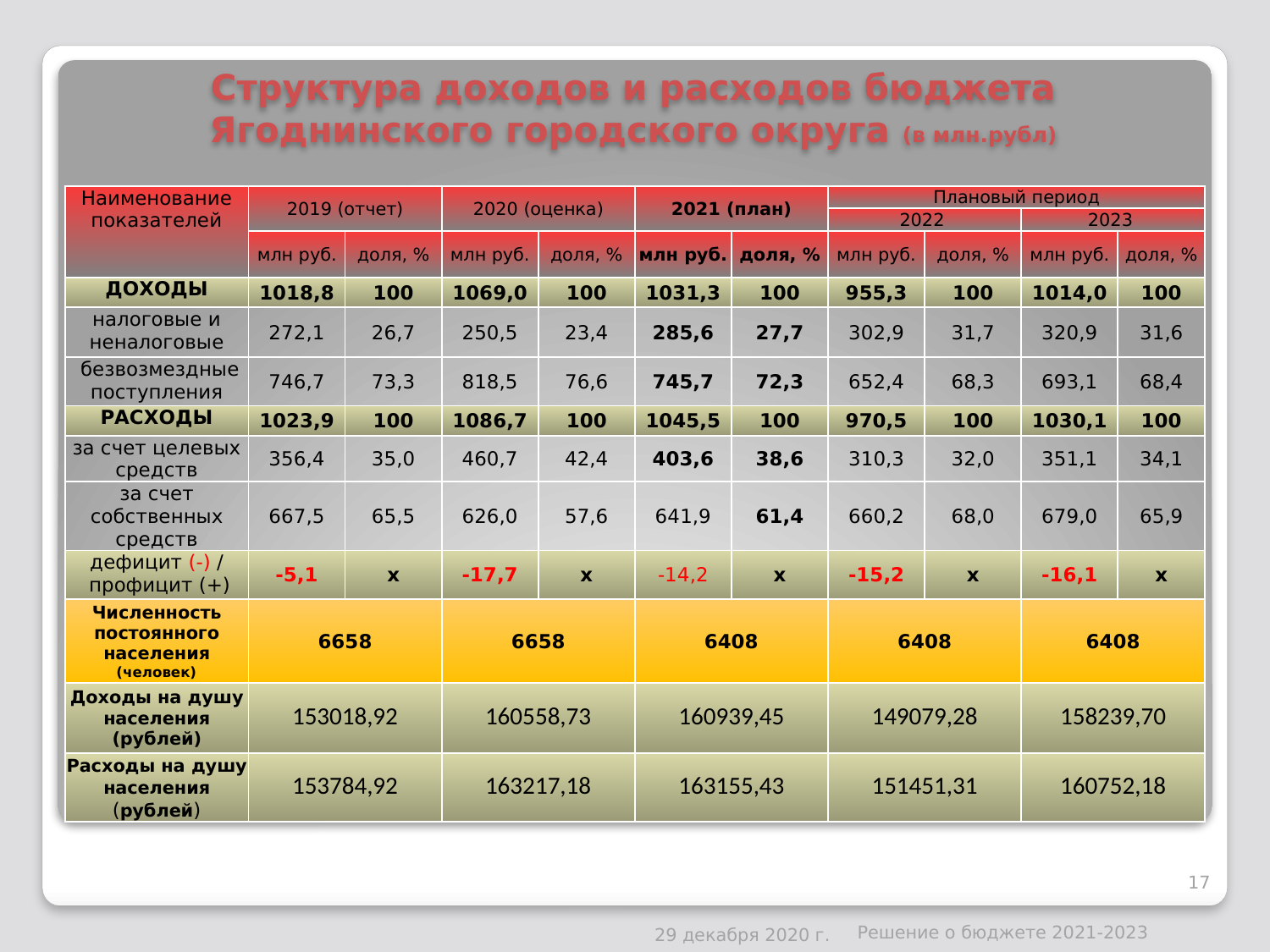

# Структура доходов и расходов бюджета Ягоднинского городского округа (в млн.рубл)
| Наименование показателей | 2019 (отчет) |  | 2020 (оценка) |  | 2021 (план) |  | Плановый период |  |  |  |
| --- | --- | --- | --- | --- | --- | --- | --- | --- | --- | --- |
|  |  |  |  |  |  |  | 2022 |  | 2023 |  |
|  | млн руб. | доля, % | млн руб. | доля, % | млн руб. | доля, % | млн руб. | доля, % | млн руб. | доля, % |
| ДОХОДЫ | 1018,8 | 100 | 1069,0 | 100 | 1031,3 | 100 | 955,3 | 100 | 1014,0 | 100 |
| налоговые и неналоговые | 272,1 | 26,7 | 250,5 | 23,4 | 285,6 | 27,7 | 302,9 | 31,7 | 320,9 | 31,6 |
| безвозмездные поступления | 746,7 | 73,3 | 818,5 | 76,6 | 745,7 | 72,3 | 652,4 | 68,3 | 693,1 | 68,4 |
| РАСХОДЫ | 1023,9 | 100 | 1086,7 | 100 | 1045,5 | 100 | 970,5 | 100 | 1030,1 | 100 |
| за счет целевых средств | 356,4 | 35,0 | 460,7 | 42,4 | 403,6 | 38,6 | 310,3 | 32,0 | 351,1 | 34,1 |
| за счет собственных средств | 667,5 | 65,5 | 626,0 | 57,6 | 641,9 | 61,4 | 660,2 | 68,0 | 679,0 | 65,9 |
| дефицит (-) / профицит (+) | -5,1 | х | -17,7 | х | -14,2 | х | -15,2 | х | -16,1 | х |
| Численность постоянного населения (человек) | 6658 |  | 6658 |  | 6408 |  | 6408 |  | 6408 |  |
| Доходы на душу населения (рублей) | 153018,92 |  | 160558,73 |  | 160939,45 |  | 149079,28 |  | 158239,70 |  |
| Расходы на душу населения (рублей) | 153784,92 |  | 163217,18 |  | 163155,43 |  | 151451,31 |  | 160752,18 |  |
17
Решение о бюджете 2021-2023
29 декабря 2020 г.